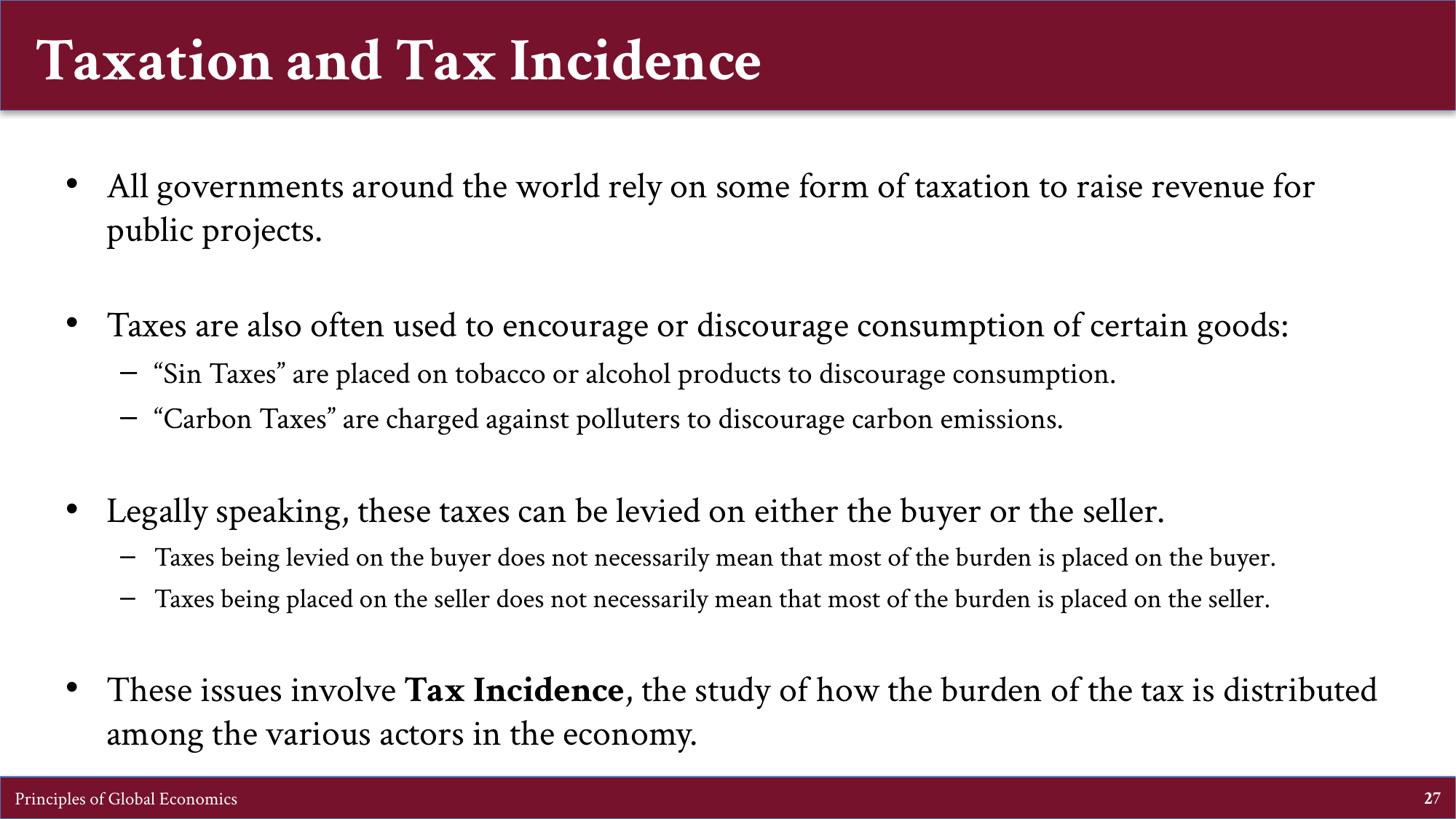

# Taxation and Tax Incidence
All governments around the world rely on some form of taxation to raise revenue for public projects.

Taxes are also often used to encourage or discourage consumption of certain goods:
“Sin Taxes” are placed on tobacco or alcohol products to discourage consumption.
“Carbon Taxes” are charged against polluters to discourage carbon emissions.

Legally speaking, these taxes can be levied on either the buyer or the seller.
Taxes being levied on the buyer does not necessarily mean that most of the burden is placed on the buyer.
Taxes being placed on the seller does not necessarily mean that most of the burden is placed on the seller.

These issues involve Tax Incidence, the study of how the burden of the tax is distributed among the various actors in the economy.

 Principles of Global Economics
27